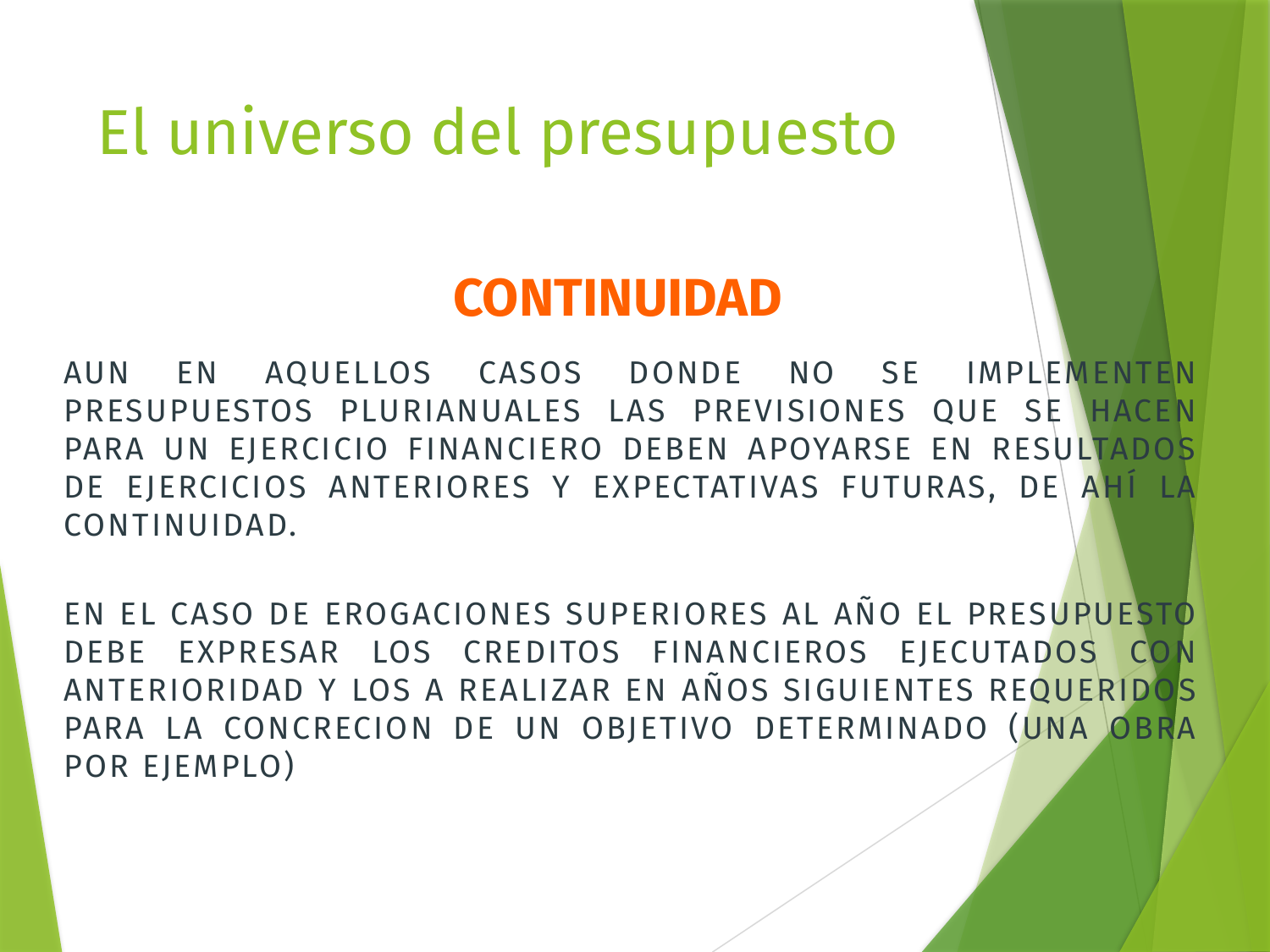

# El universo del presupuesto
CONTINUIDAD
AUN EN AQUELLOS CASOS DONDE NO SE IMPLEMENTEN PRESUPUESTOS PLURIANUALES LAS PREVISIONES QUE SE HACEN PARA UN EJERCICIO FINANCIERO DEBEN APOYARSE EN RESULTADOS DE EJERCICIOS ANTERIORES Y EXPECTATIVAS FUTURAS, DE AHÍ LA CONTINUIDAD.

EN EL CASO DE EROGACIONES SUPERIORES AL AÑO EL PRESUPUESTO DEBE EXPRESAR LOS CREDITOS FINANCIEROS EJECUTADOS CON ANTERIORIDAD Y LOS A REALIZAR EN AÑOS SIGUIENTES REQUERIDOS PARA LA CONCRECION DE UN OBJETIVO DETERMINADO (UNA OBRA POR EJEMPLO)